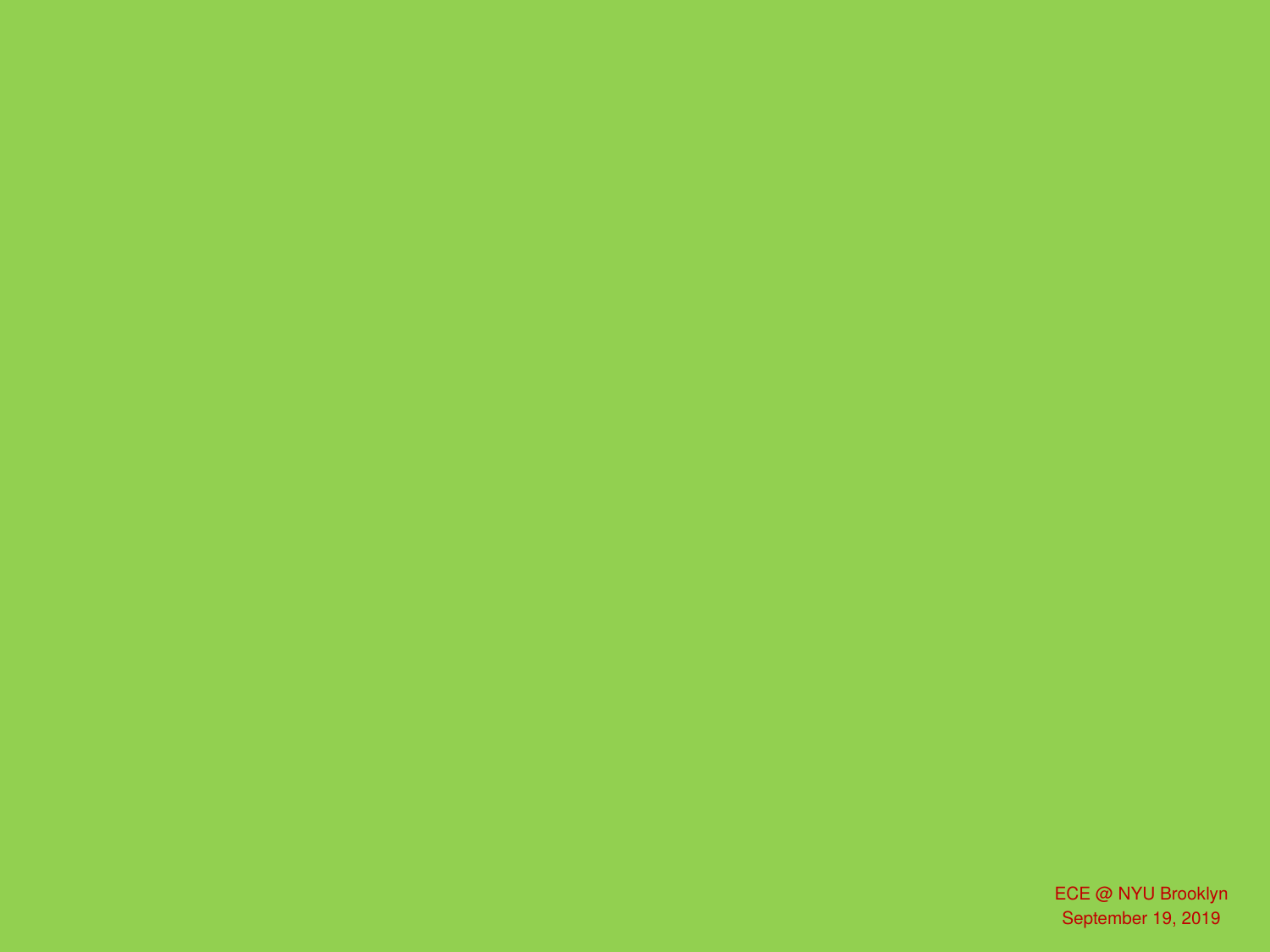

ECE @ NYU Brooklyn
September 19, 2019